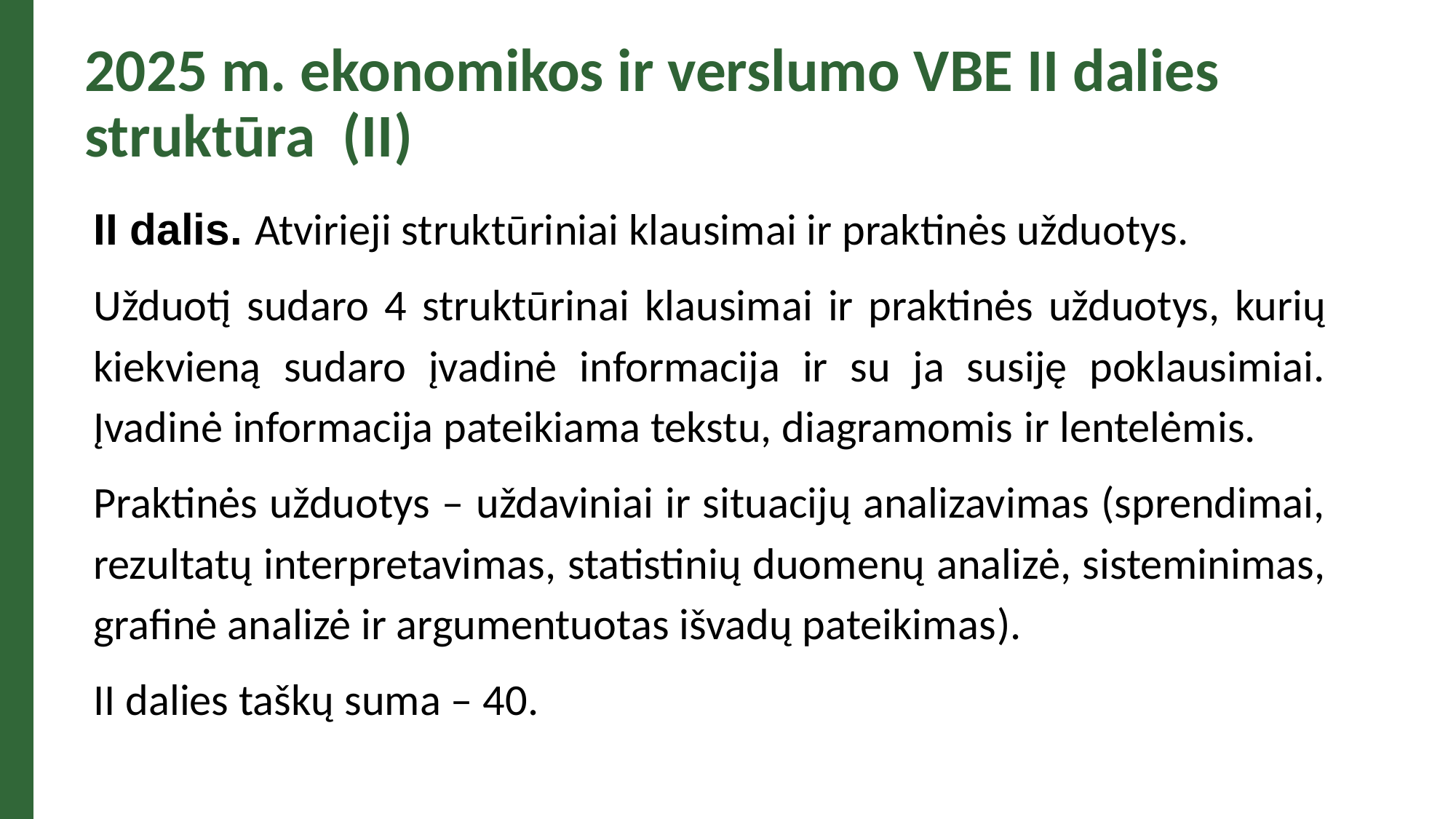

2025 m. ekonomikos ir verslumo VBE II dalies struktūra  (II)
II dalis. Atvirieji struktūriniai klausimai ir praktinės užduotys.
Užduotį sudaro 4 struktūrinai klausimai ir praktinės užduotys, kurių kiekvieną sudaro įvadinė informacija ir su ja susiję poklausimiai. Įvadinė informacija pateikiama tekstu, diagramomis ir lentelėmis.
Praktinės užduotys – uždaviniai ir situacijų analizavimas (sprendimai, rezultatų interpretavimas, statistinių duomenų analizė, sisteminimas, grafinė analizė ir argumentuotas išvadų pateikimas).
II dalies taškų suma – 40.